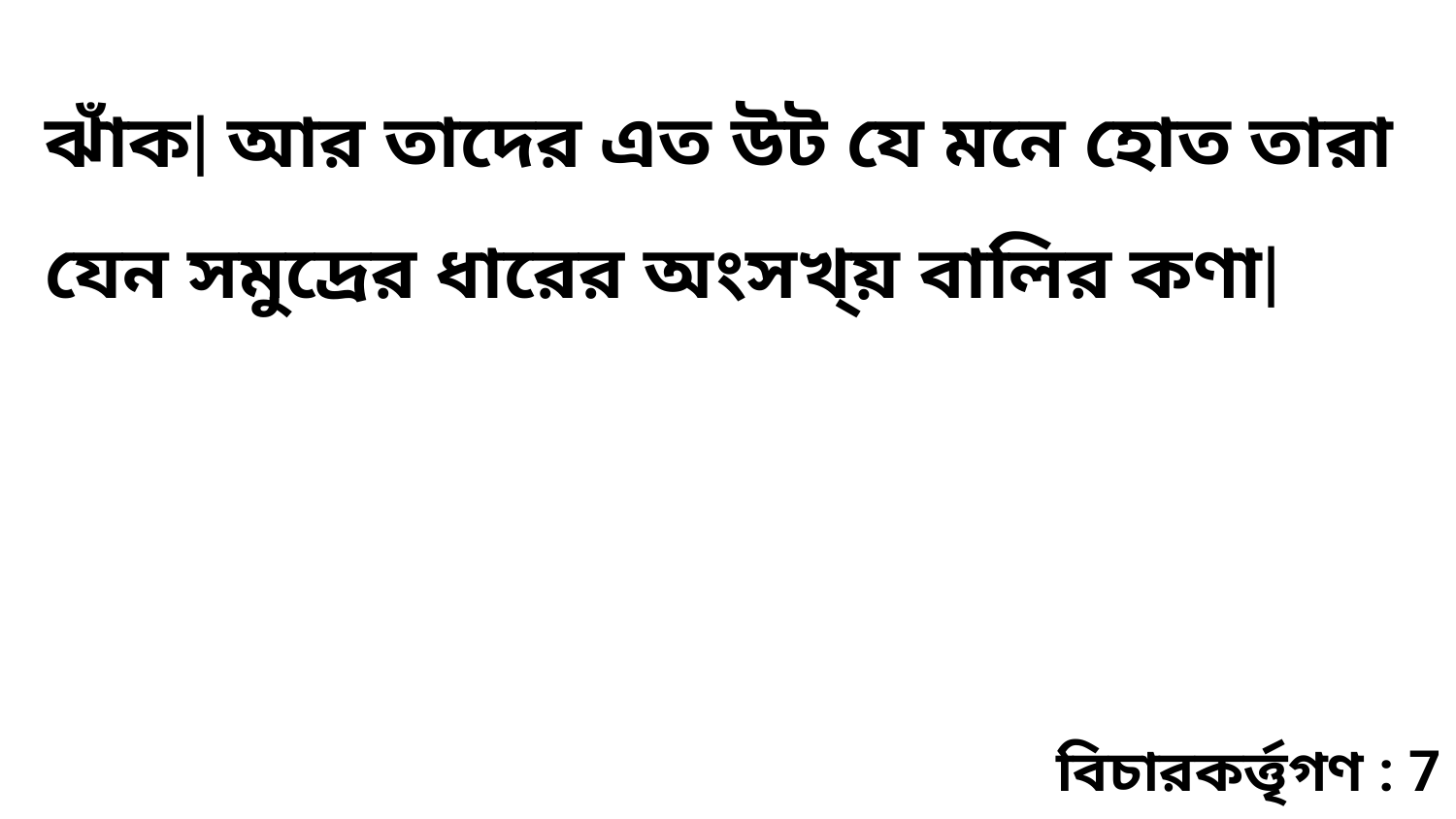

ঝাঁক| আর তাদের এত উট যে মনে হোত তারা যেন সমুদ্রের ধারের অংসখ্য় বালির কণা|
বিচারকর্ত্তৃগণ : 7